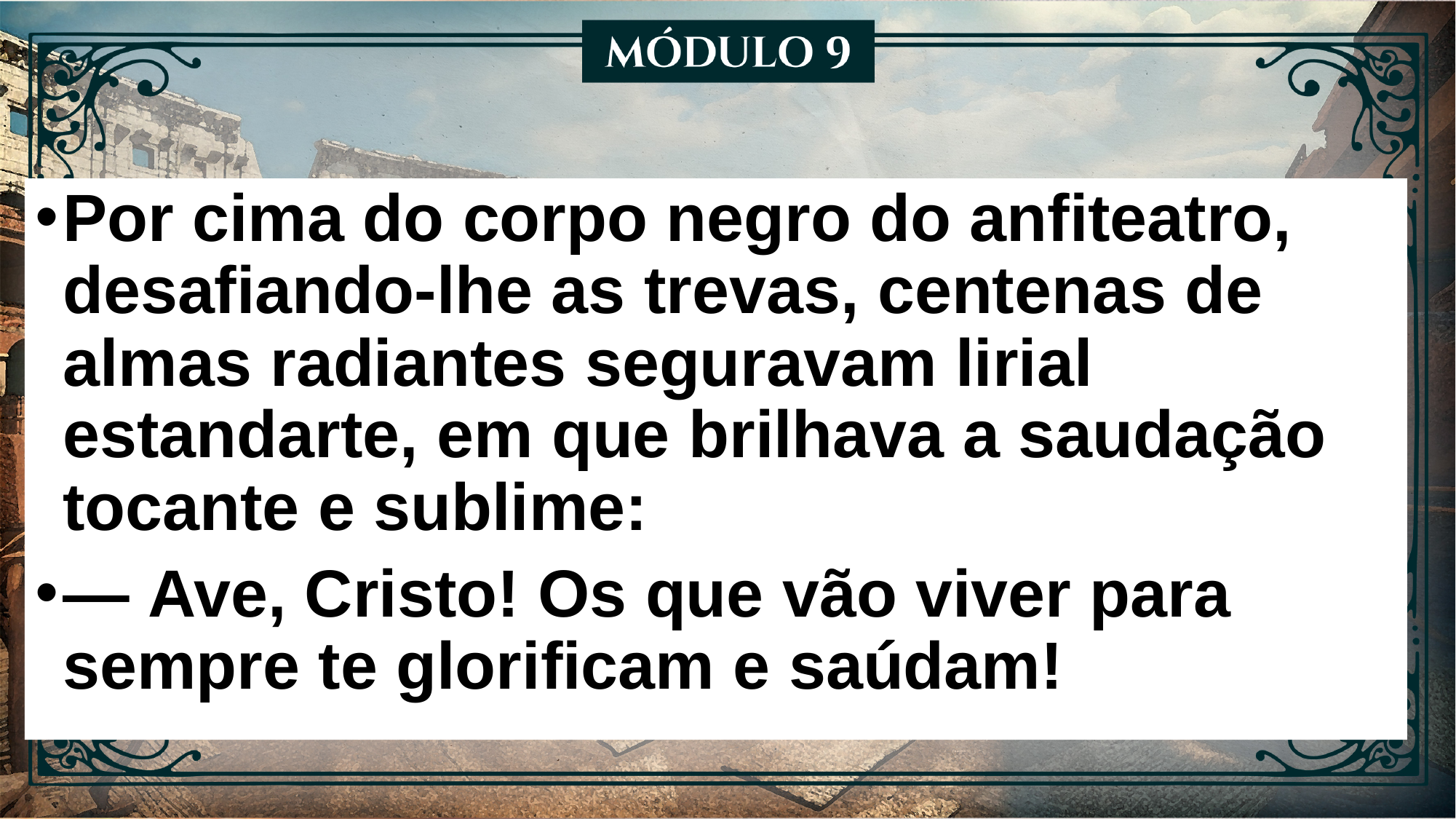

Por cima do corpo negro do anfiteatro, desafiando-lhe as trevas, centenas de almas radiantes seguravam lirial estandarte, em que brilhava a saudação tocante e sublime:
— Ave, Cristo! Os que vão viver para sempre te glorificam e saúdam!